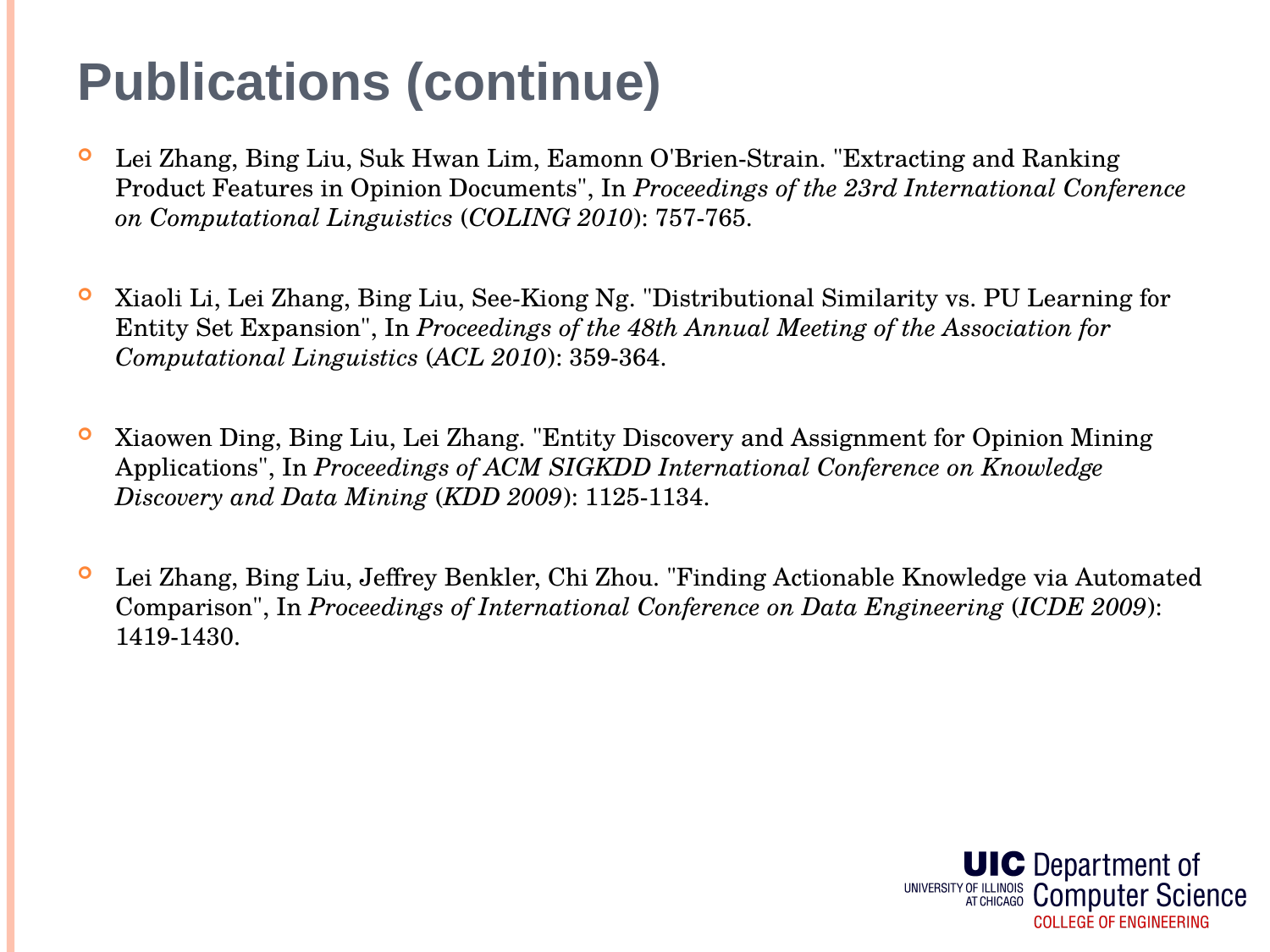

# Publications (continue)
Lei Zhang, Bing Liu, Suk Hwan Lim, Eamonn O'Brien-Strain. "Extracting and Ranking Product Features in Opinion Documents", In Proceedings of the 23rd International Conference on Computational Linguistics (COLING 2010): 757-765.

Xiaoli Li, Lei Zhang, Bing Liu, See-Kiong Ng. "Distributional Similarity vs. PU Learning for Entity Set Expansion", In Proceedings of the 48th Annual Meeting of the Association for Computational Linguistics (ACL 2010): 359-364.

Xiaowen Ding, Bing Liu, Lei Zhang. "Entity Discovery and Assignment for Opinion Mining Applications", In Proceedings of ACM SIGKDD International Conference on Knowledge Discovery and Data Mining (KDD 2009): 1125-1134.

Lei Zhang, Bing Liu, Jeffrey Benkler, Chi Zhou. "Finding Actionable Knowledge via Automated Comparison", In Proceedings of International Conference on Data Engineering (ICDE 2009): 1419-1430.